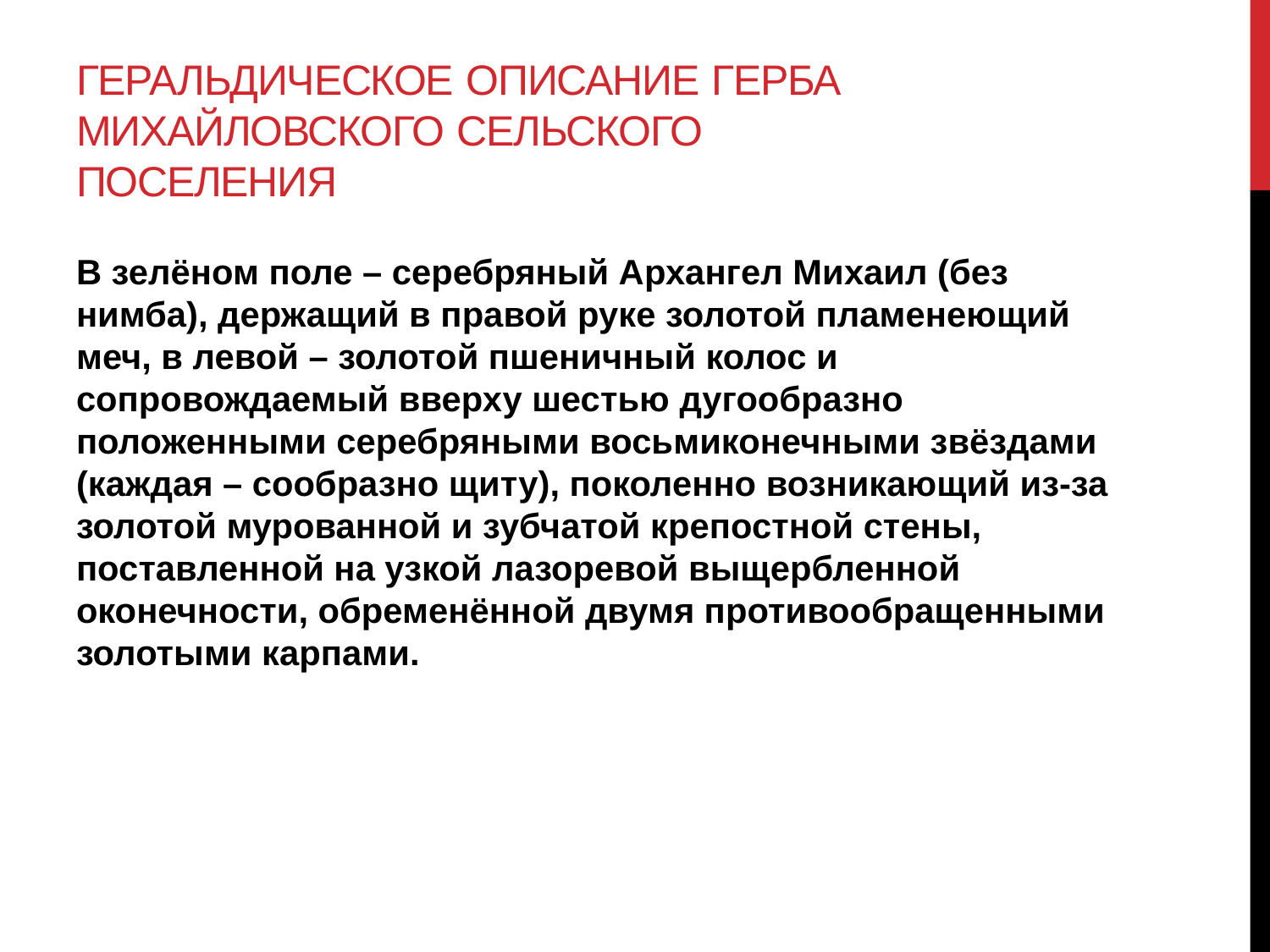

# Геральдическое описание герба Михайловского сельского поселения
В зелёном поле – серебряный Архангел Михаил (без нимба), держащий в правой руке золотой пламенеющий меч, в левой – золотой пшеничный колос и сопровождаемый вверху шестью дугообразно положенными серебряными восьмиконечными звёздами (каждая – сообразно щиту), поколенно возникающий из-за золотой мурованной и зубчатой крепостной стены, поставленной на узкой лазоревой выщербленной оконечности, обременённой двумя противообращенными золотыми карпами.